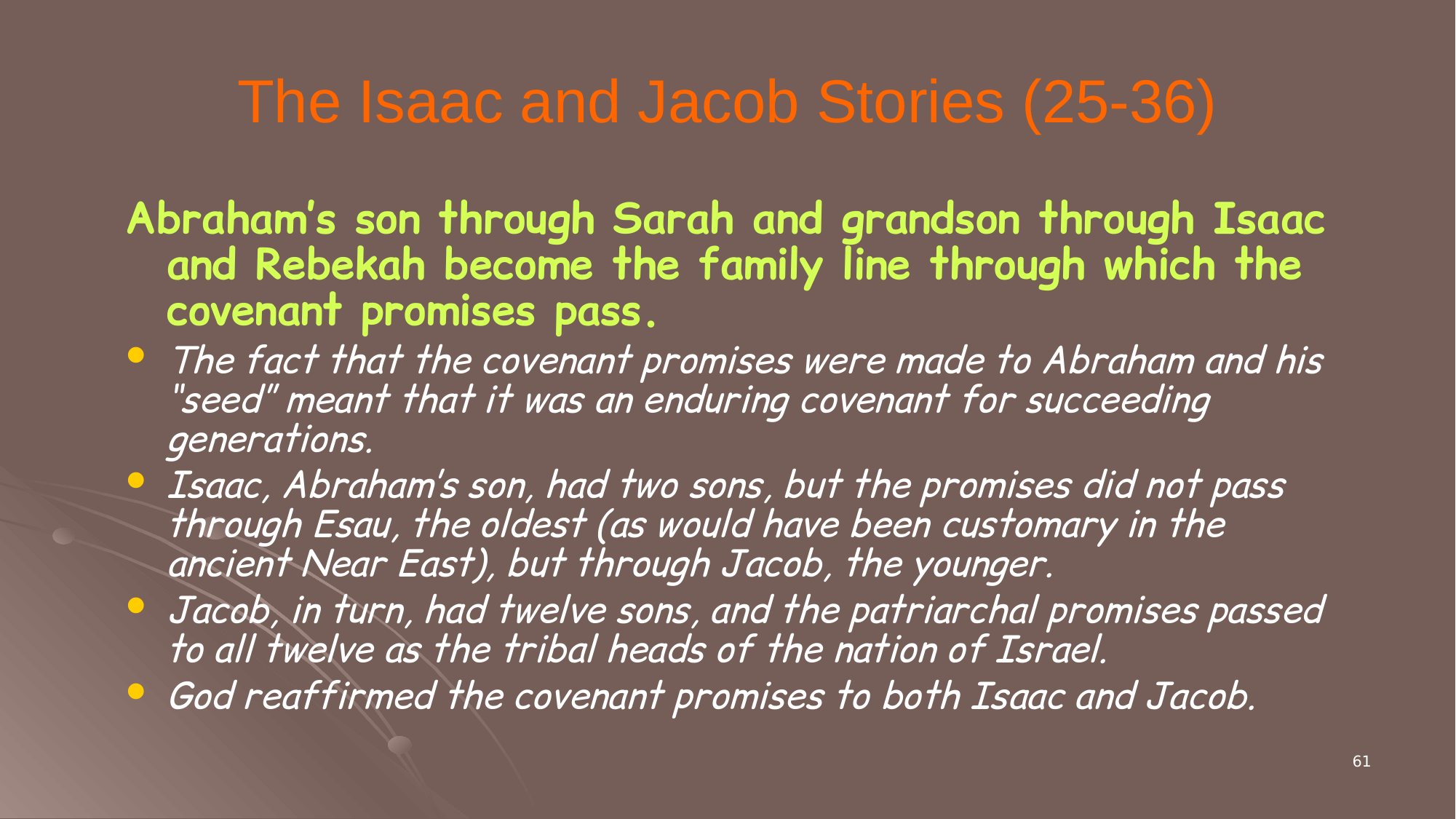

# The Isaac and Jacob Stories (25-36)
Abraham’s son through Sarah and grandson through Isaac and Rebekah become the family line through which the covenant promises pass.
The fact that the covenant promises were made to Abraham and his “seed” meant that it was an enduring covenant for succeeding generations.
Isaac, Abraham’s son, had two sons, but the promises did not pass through Esau, the oldest (as would have been customary in the ancient Near East), but through Jacob, the younger.
Jacob, in turn, had twelve sons, and the patriarchal promises passed to all twelve as the tribal heads of the nation of Israel.
God reaffirmed the covenant promises to both Isaac and Jacob.
61